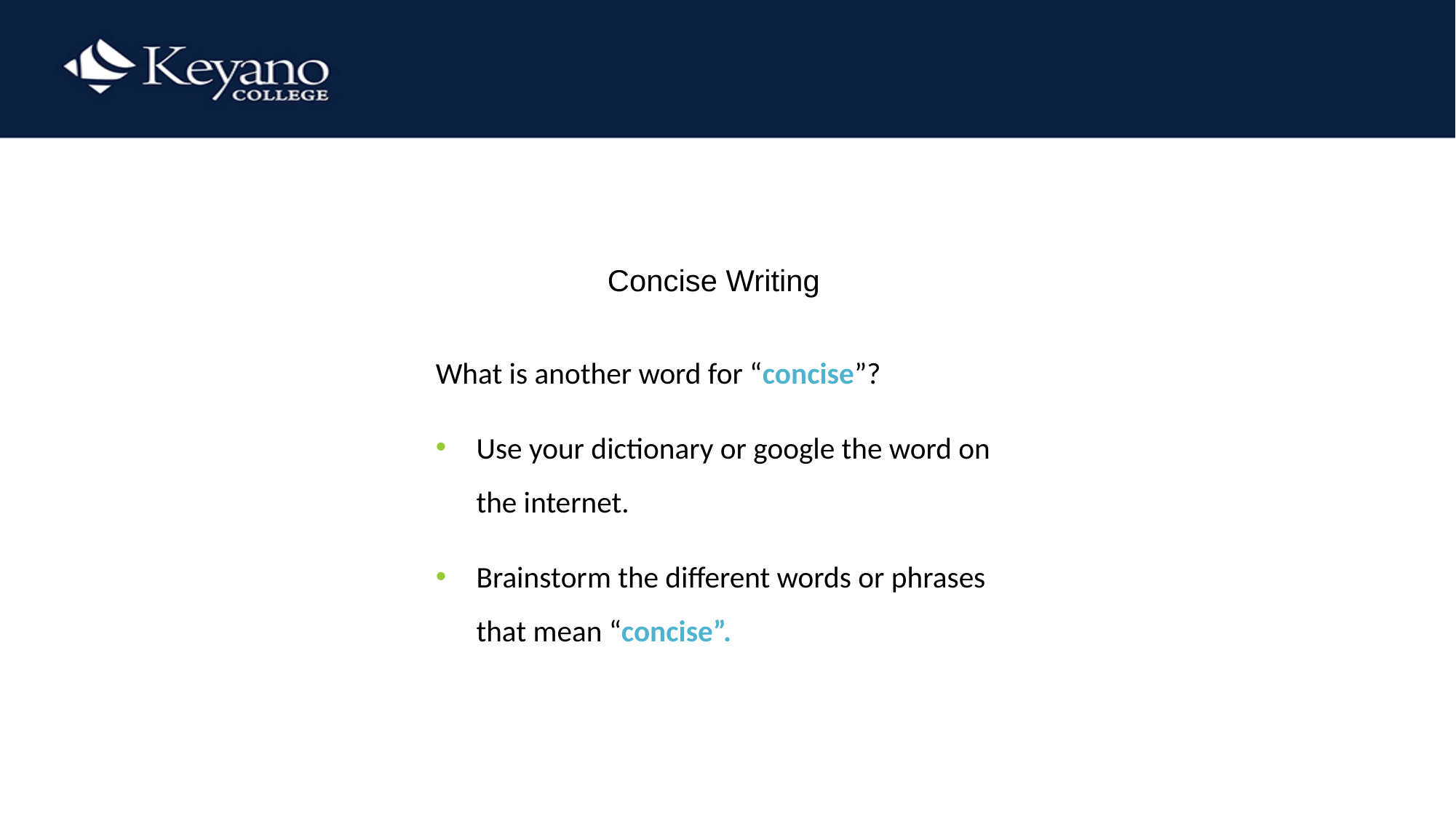

Concise Writing
What is another word for “concise”?
Use your dictionary or google the word on the internet.
Brainstorm the different words or phrases that mean “concise”.